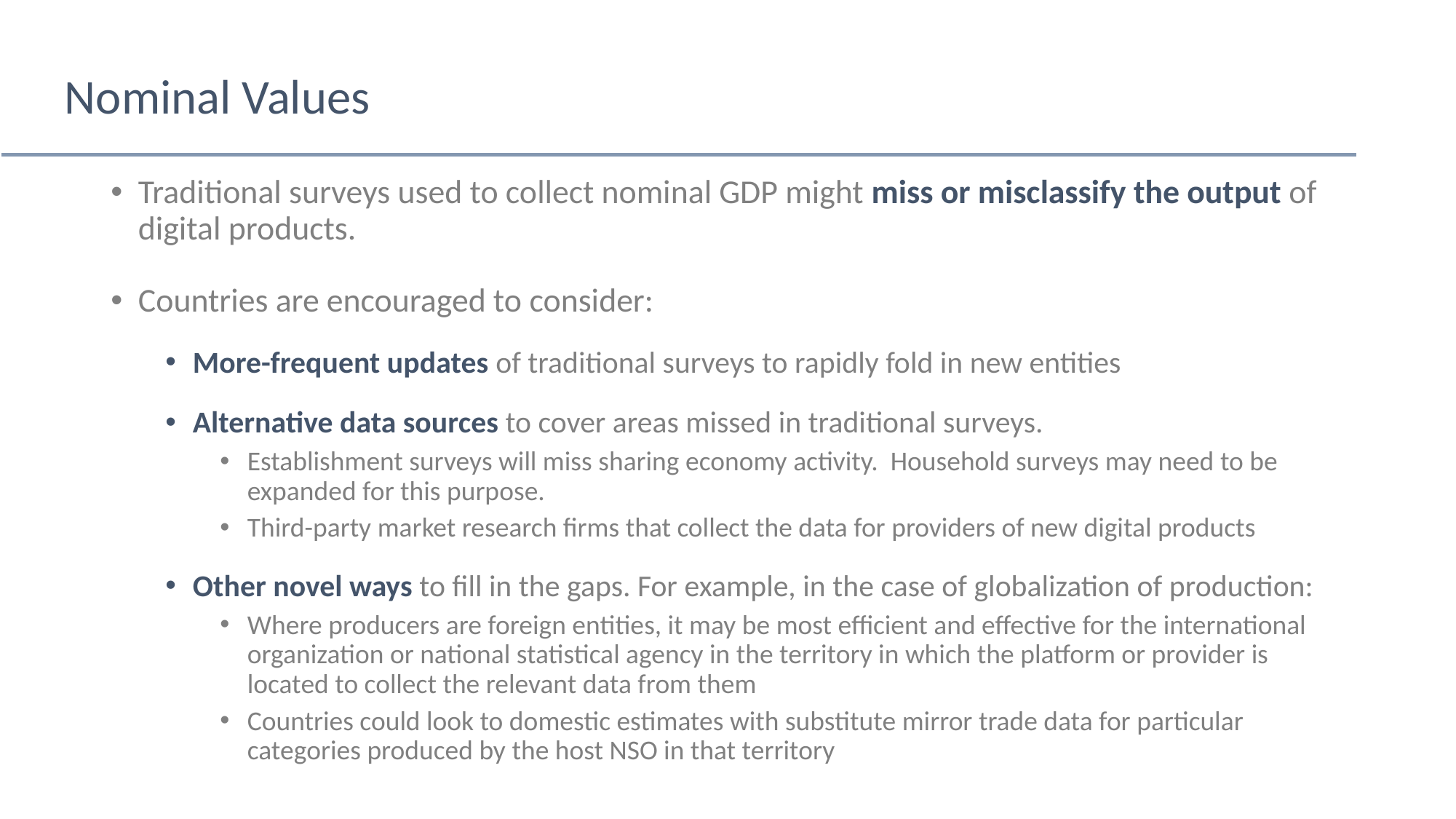

# Nominal Values
Traditional surveys used to collect nominal GDP might miss or misclassify the output of digital products.
Countries are encouraged to consider:
More-frequent updates of traditional surveys to rapidly fold in new entities
Alternative data sources to cover areas missed in traditional surveys.
Establishment surveys will miss sharing economy activity.  Household surveys may need to be expanded for this purpose.
Third-party market research firms that collect the data for providers of new digital products
Other novel ways to fill in the gaps. For example, in the case of globalization of production:
Where producers are foreign entities, it may be most efficient and effective for the international organization or national statistical agency in the territory in which the platform or provider is located to collect the relevant data from them
Countries could look to domestic estimates with substitute mirror trade data for particular categories produced by the host NSO in that territory